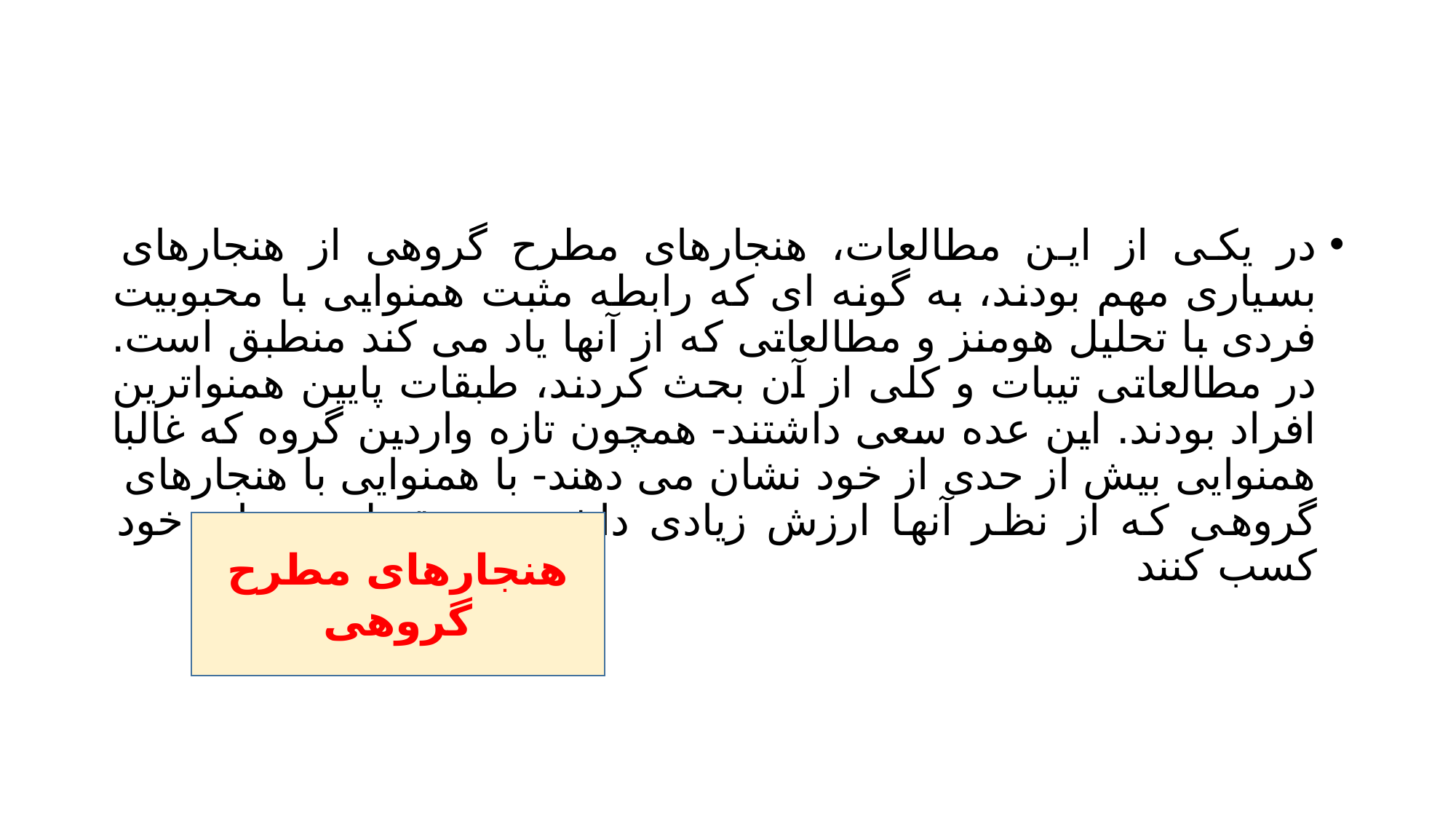

#
در یکی از این مطالعات، هنجارهای مطرح گروهی از هنجارهای بسیاری مهم بودند، به گونه ای که رابطه مثبت همنوایی با محبوبیت فردی با تحلیل هومنز و مطالعاتی که از آنها یاد می کند منطبق است. در مطالعاتی تیبات و کلی از آن بحث کردند، طبقات پایین همنواترین افراد بودند. این عده سعی داشتند- همچون تازه واردین گروه که غالبا همنوایی بیش از حدی از خود نشان می دهند- با همنوایی با هنجارهای  گروهی که از نظر آنها ارزش زیادی داشت – مقبولیتی برای خود کسب کنند

هنجارهای مطرح گروهی